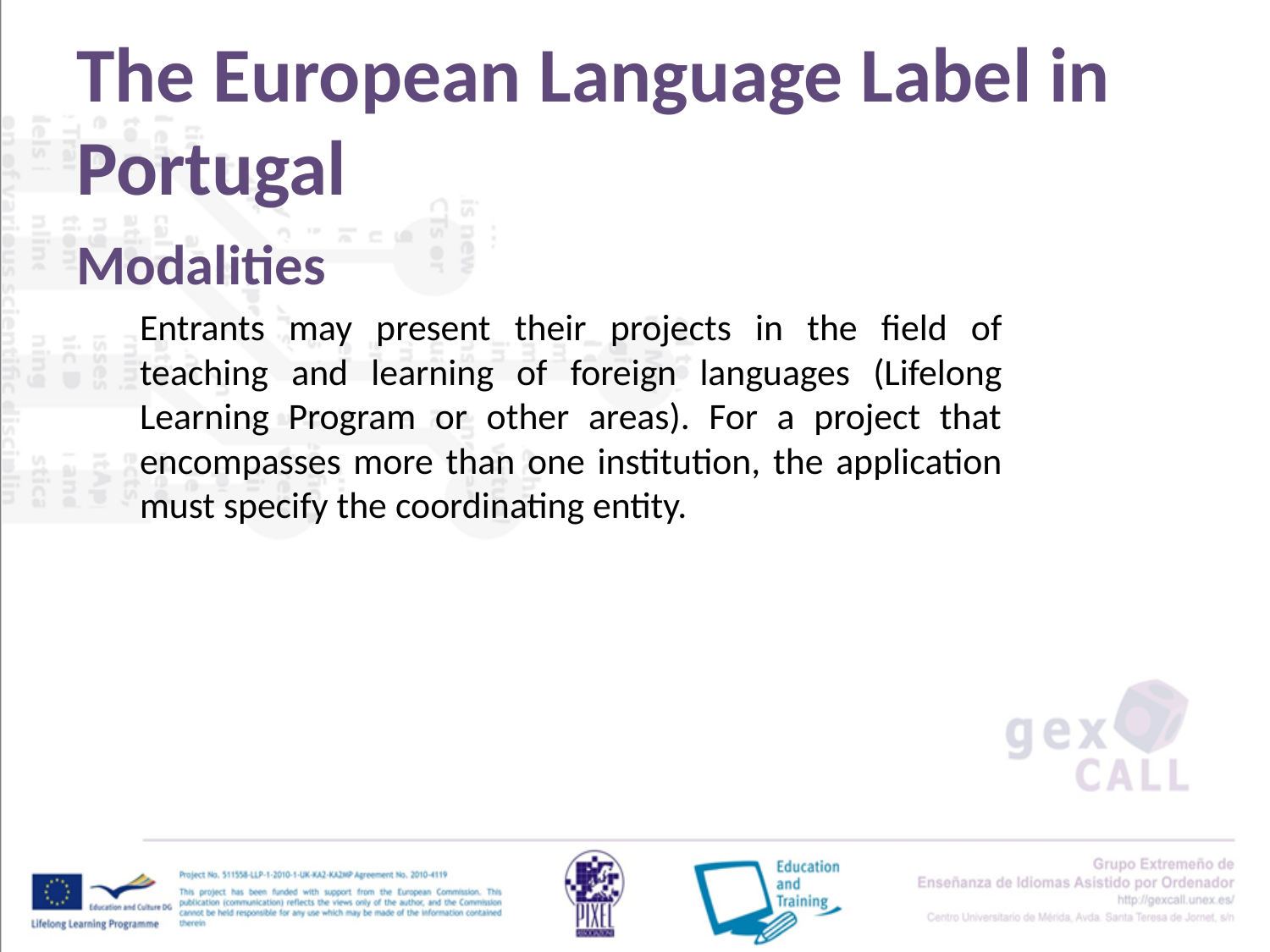

# The European Language Label in Portugal
Modalities
Entrants may present their projects in the field of teaching and learning of foreign languages (Lifelong Learning Program or other areas). For a project that encompasses more than one institution, the application must specify the coordinating entity.